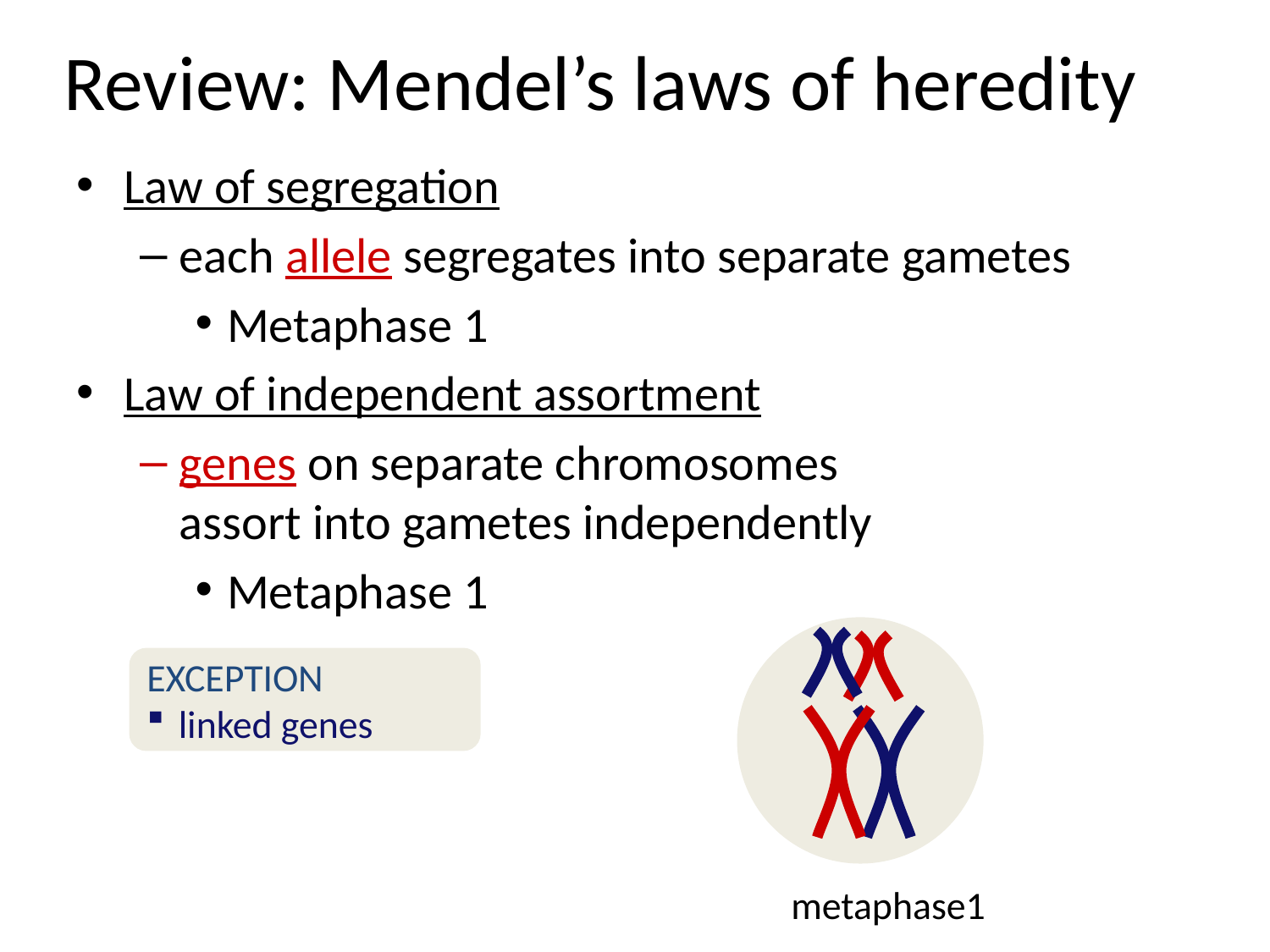

# Review: Mendel’s laws of heredity
Law of segregation
each allele segregates into separate gametes
Metaphase 1
Law of independent assortment
genes on separate chromosomes
assort into gametes independently
Metaphase 1

EXCEPTION
linked genes
metaphase1